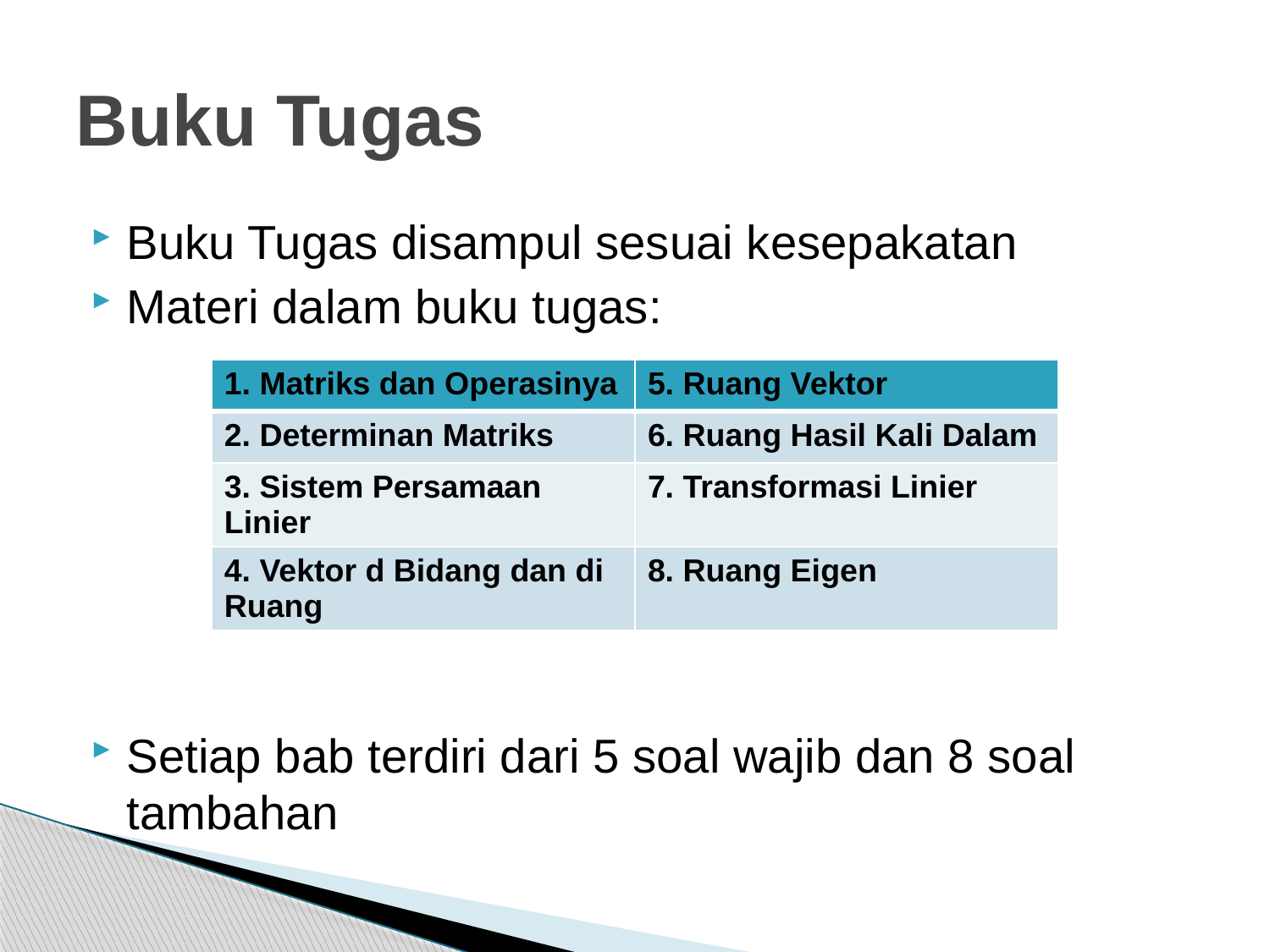

# Buku Tugas
Buku Tugas disampul sesuai kesepakatan
Materi dalam buku tugas:

Setiap bab terdiri dari 5 soal wajib dan 8 soal tambahan
| 1. Matriks dan Operasinya | 5. Ruang Vektor |
| --- | --- |
| 2. Determinan Matriks | 6. Ruang Hasil Kali Dalam |
| 3. Sistem Persamaan Linier | 7. Transformasi Linier |
| 4. Vektor d Bidang dan di Ruang | 8. Ruang Eigen |